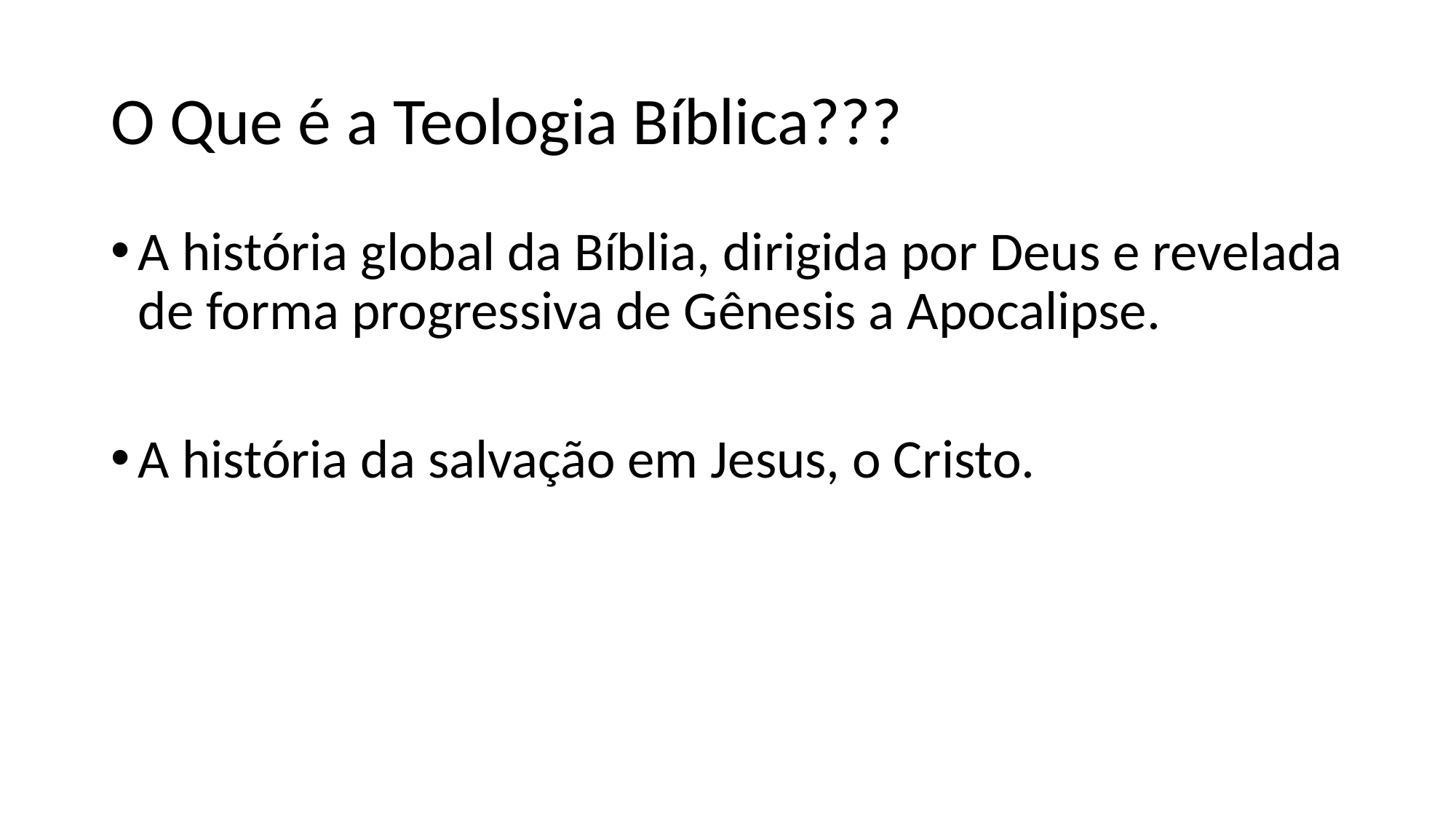

# O Que é a Teologia Bíblica???
A história global da Bíblia, dirigida por Deus e revelada de forma progressiva de Gênesis a Apocalipse.

A história da salvação em Jesus, o Cristo.